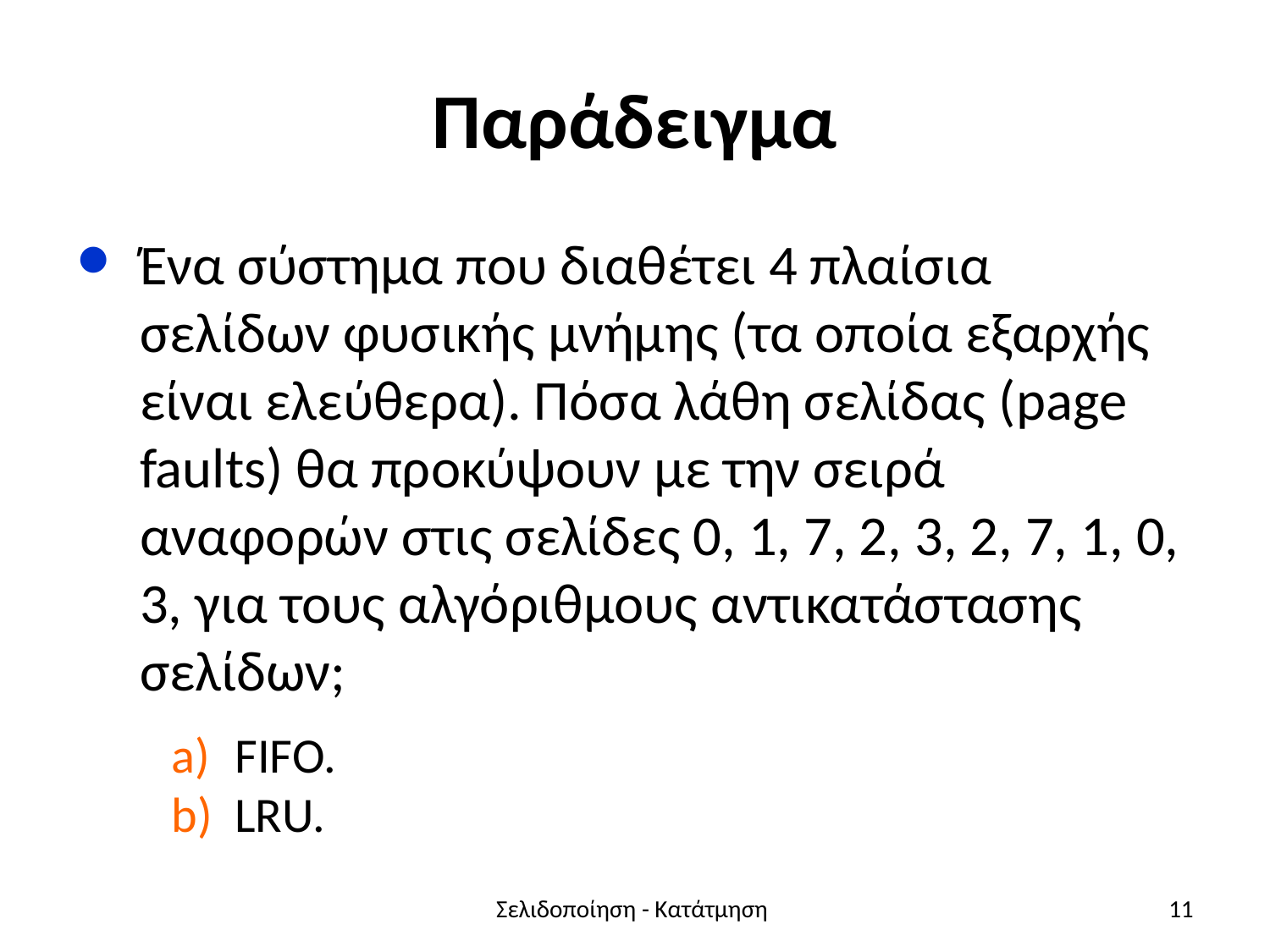

# Παράδειγμα
Ένα σύστημα που διαθέτει 4 πλαίσια σελίδων φυσικής μνήμης (τα οποία εξαρχής είναι ελεύθερα). Πόσα λάθη σελίδας (page faults) θα προκύψουν με την σειρά αναφορών στις σελίδες 0, 1, 7, 2, 3, 2, 7, 1, 0, 3, για τους αλγόριθμους αντικατάστασης σελίδων;
FIFO.
LRU.
Σελιδοποίηση - Κατάτμηση
11